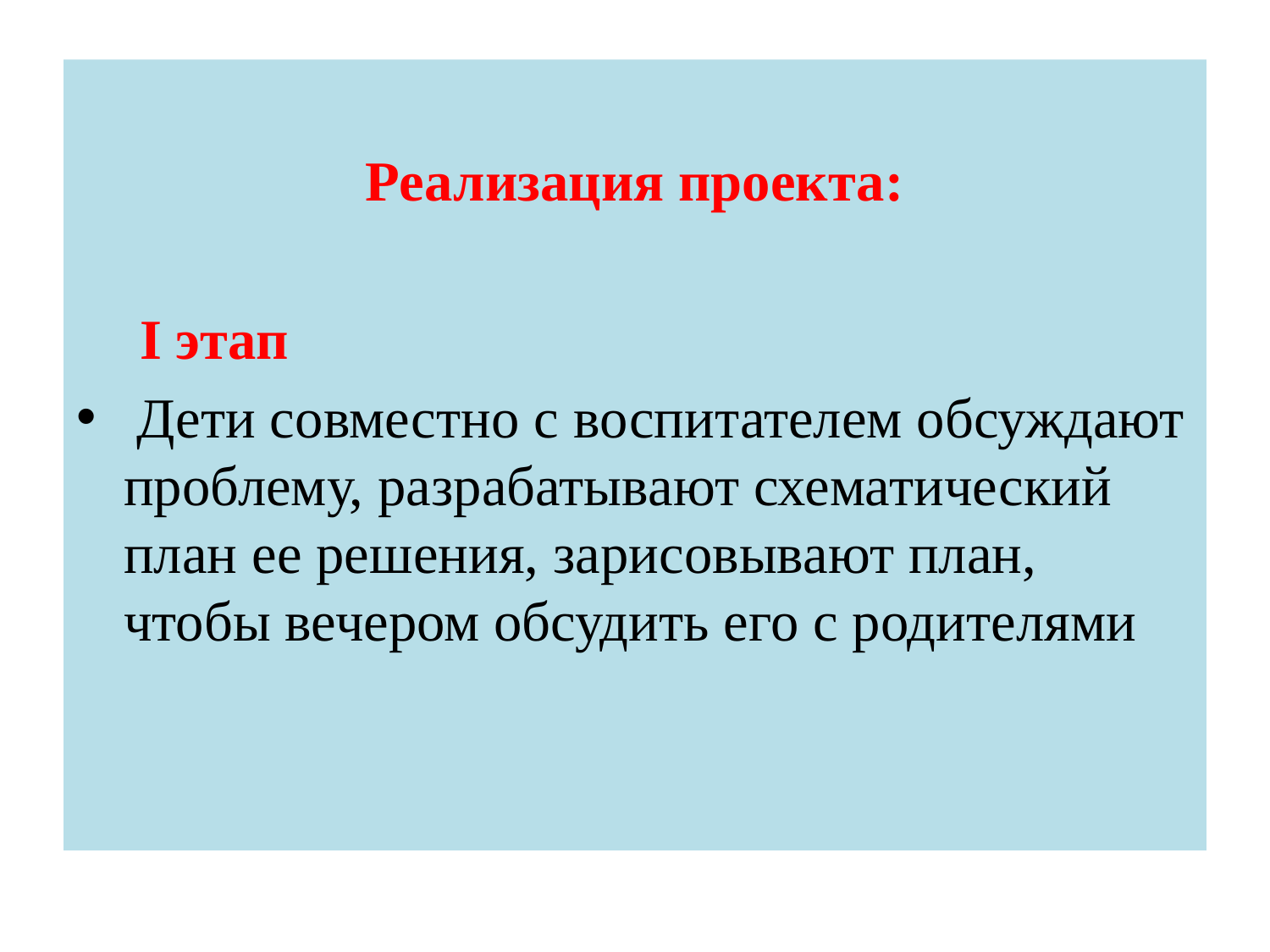

Реализация проекта:

     I этап
 Дети совместно с воспитателем обсуждают проблему, разрабатывают схематический план ее решения, зарисовывают план, чтобы вечером обсудить его с родителями